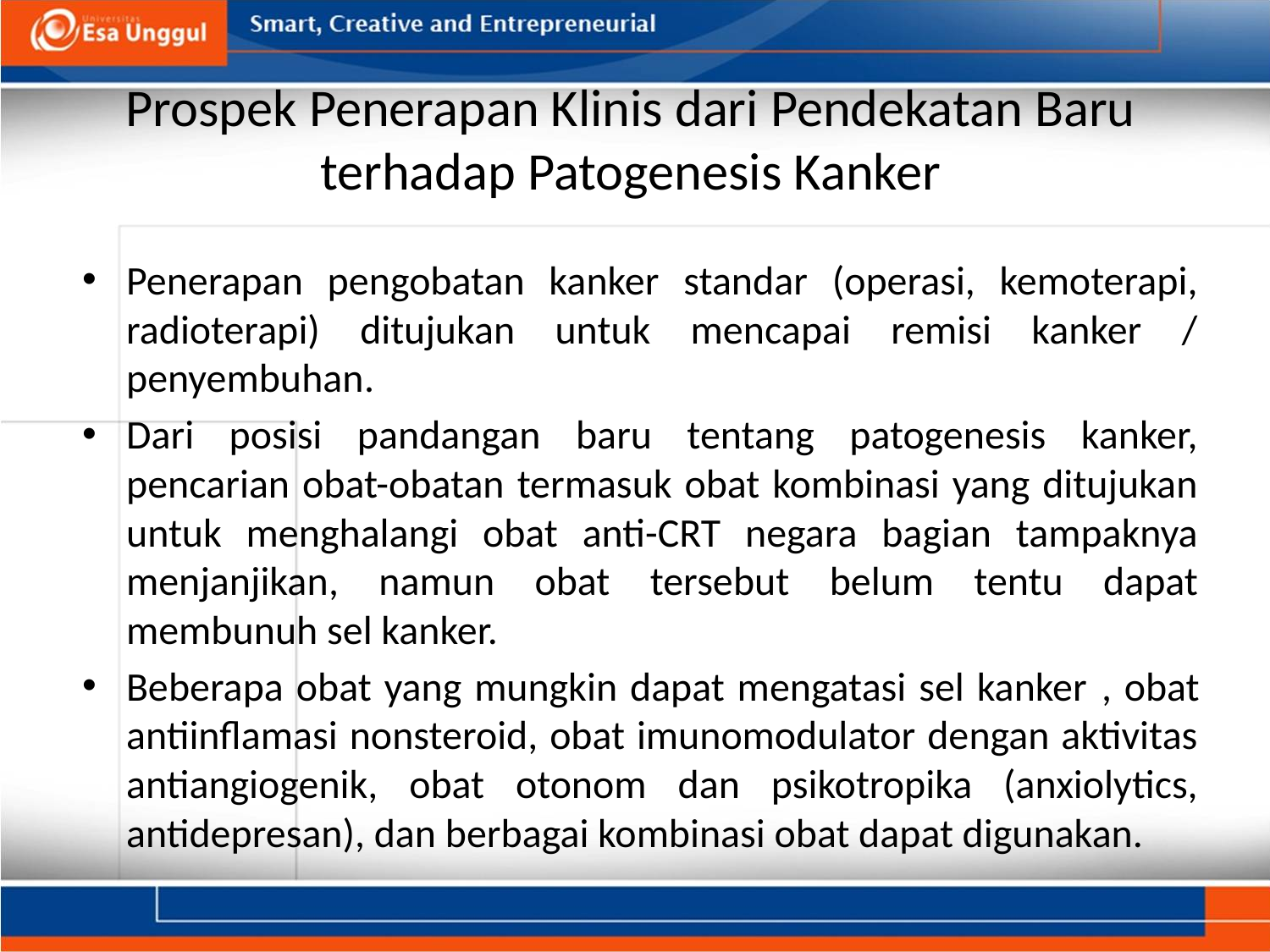

# Prospek Penerapan Klinis dari Pendekatan Baru terhadap Patogenesis Kanker
Penerapan pengobatan kanker standar (operasi, kemoterapi, radioterapi) ditujukan untuk mencapai remisi kanker / penyembuhan.
Dari posisi pandangan baru tentang patogenesis kanker, pencarian obat-obatan termasuk obat kombinasi yang ditujukan untuk menghalangi obat anti-CRT negara bagian tampaknya menjanjikan, namun obat tersebut belum tentu dapat membunuh sel kanker.
Beberapa obat yang mungkin dapat mengatasi sel kanker , obat antiinflamasi nonsteroid, obat imunomodulator dengan aktivitas antiangiogenik, obat otonom dan psikotropika (anxiolytics, antidepresan), dan berbagai kombinasi obat dapat digunakan.